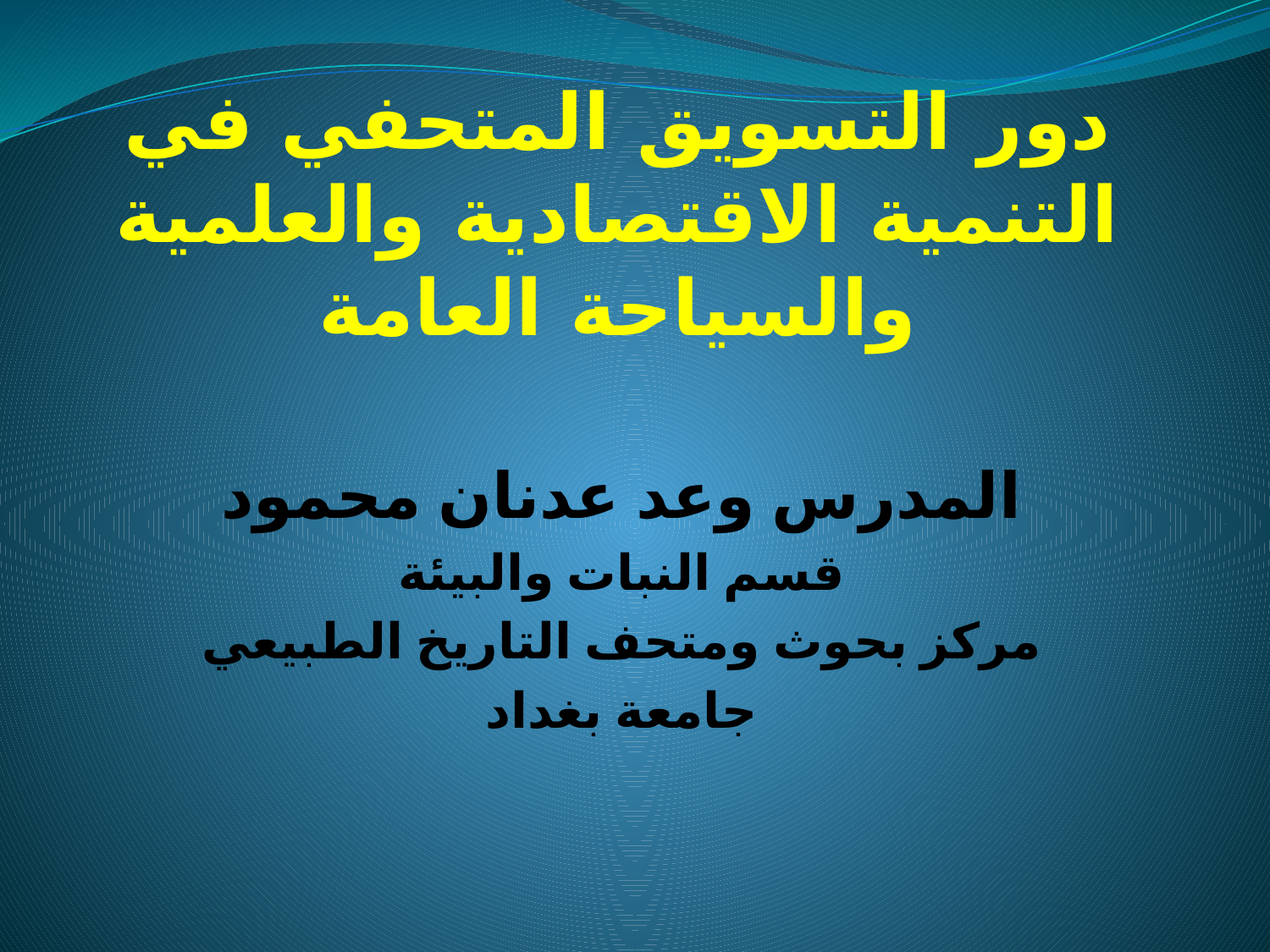

# دور التسويق المتحفي في التنمية الاقتصادية والعلمية والسياحة العامة
المدرس وعد عدنان محمود
قسم النبات والبيئة
مركز بحوث ومتحف التاريخ الطبيعي
جامعة بغداد